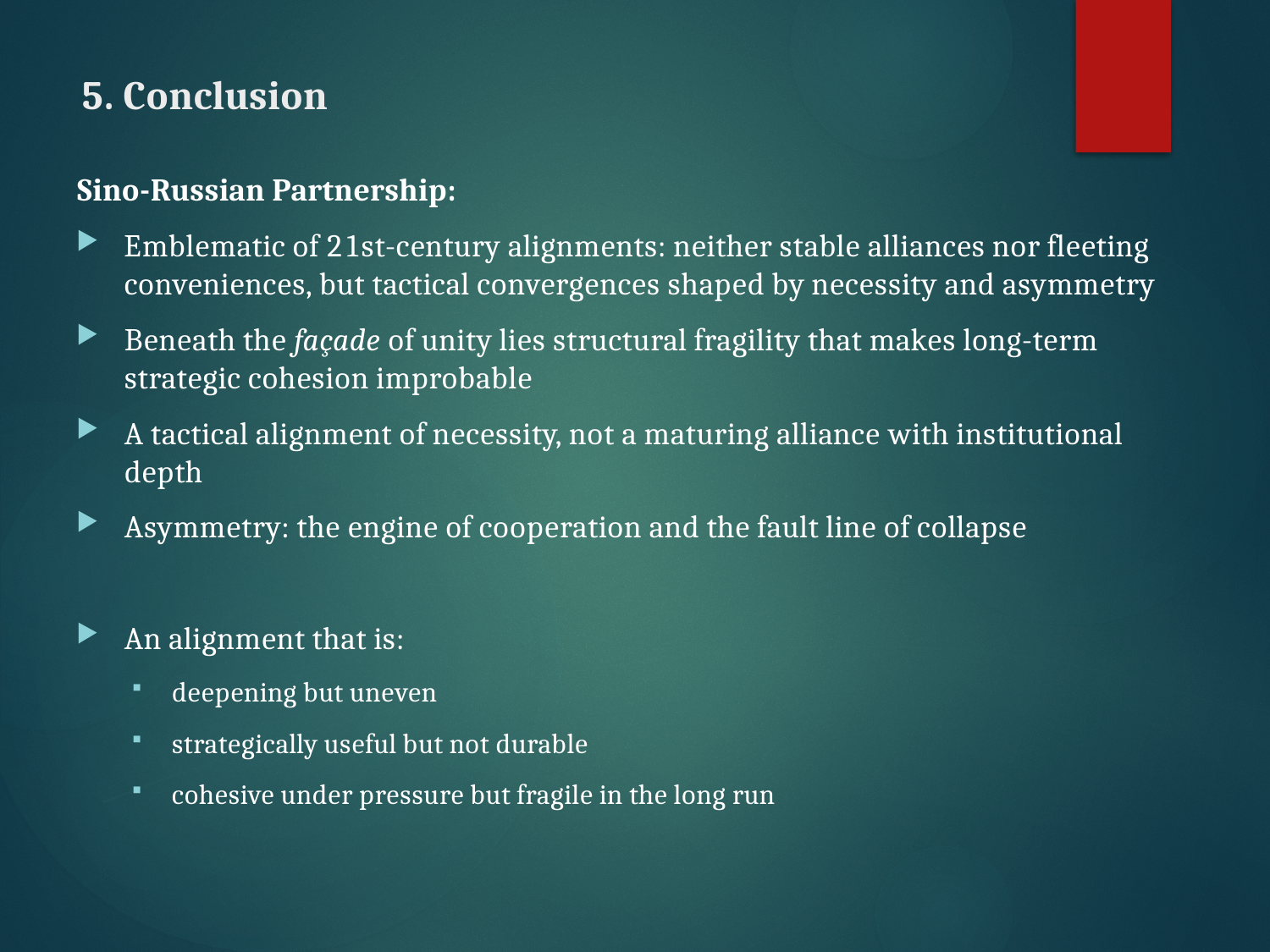

# 5. Conclusion
Sino-Russian Partnership:
Emblematic of 21st-century alignments: neither stable alliances nor fleeting conveniences, but tactical convergences shaped by necessity and asymmetry
Beneath the façade of unity lies structural fragility that makes long-term strategic cohesion improbable
A tactical alignment of necessity, not a maturing alliance with institutional depth
Asymmetry: the engine of cooperation and the fault line of collapse

An alignment that is:
deepening but uneven
strategically useful but not durable
cohesive under pressure but fragile in the long run